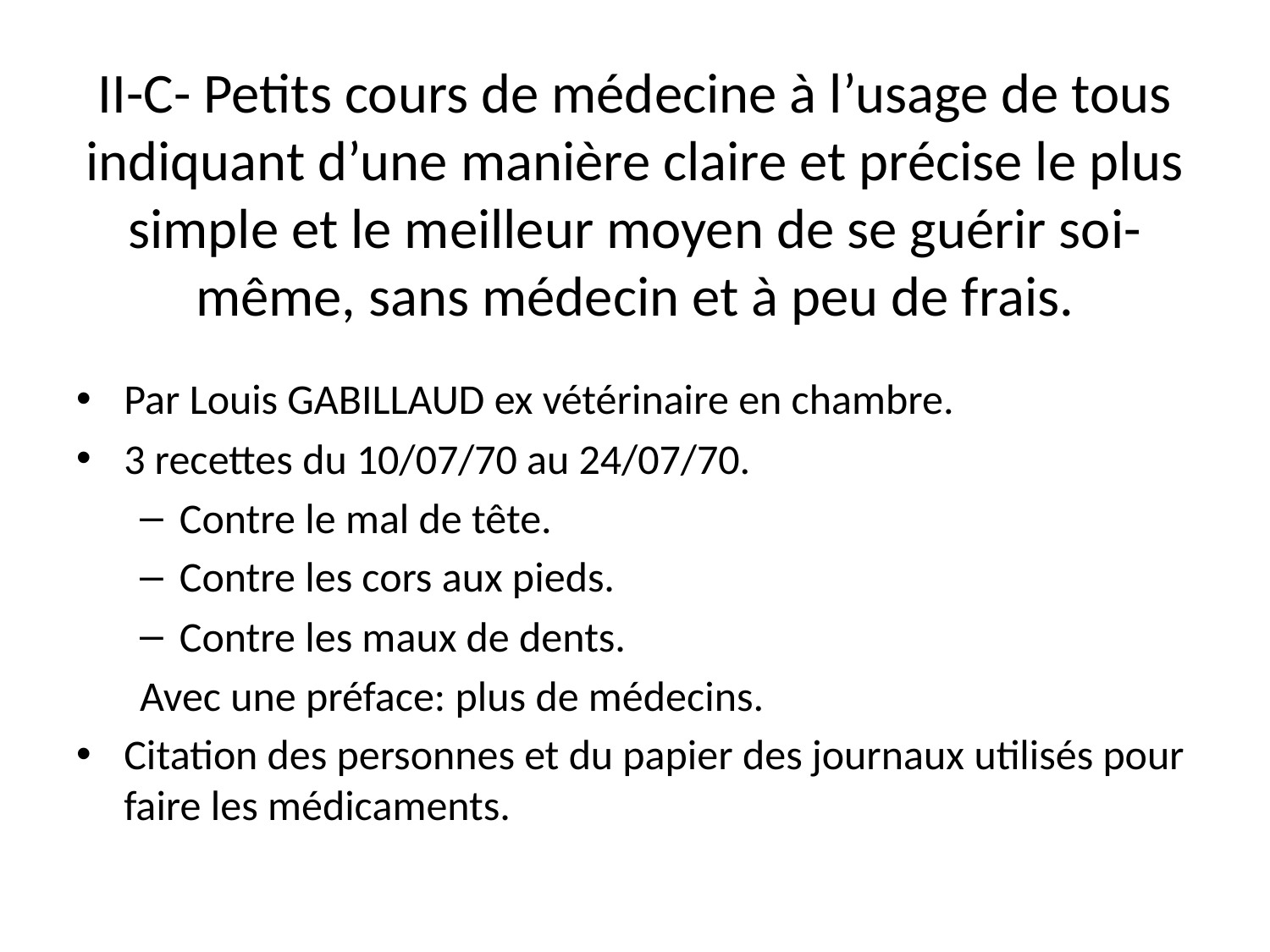

# II-C- Petits cours de médecine à l’usage de tous indiquant d’une manière claire et précise le plus simple et le meilleur moyen de se guérir soi-même, sans médecin et à peu de frais.
Par Louis GABILLAUD ex vétérinaire en chambre.
3 recettes du 10/07/70 au 24/07/70.
Contre le mal de tête.
Contre les cors aux pieds.
Contre les maux de dents.
Avec une préface: plus de médecins.
Citation des personnes et du papier des journaux utilisés pour faire les médicaments.